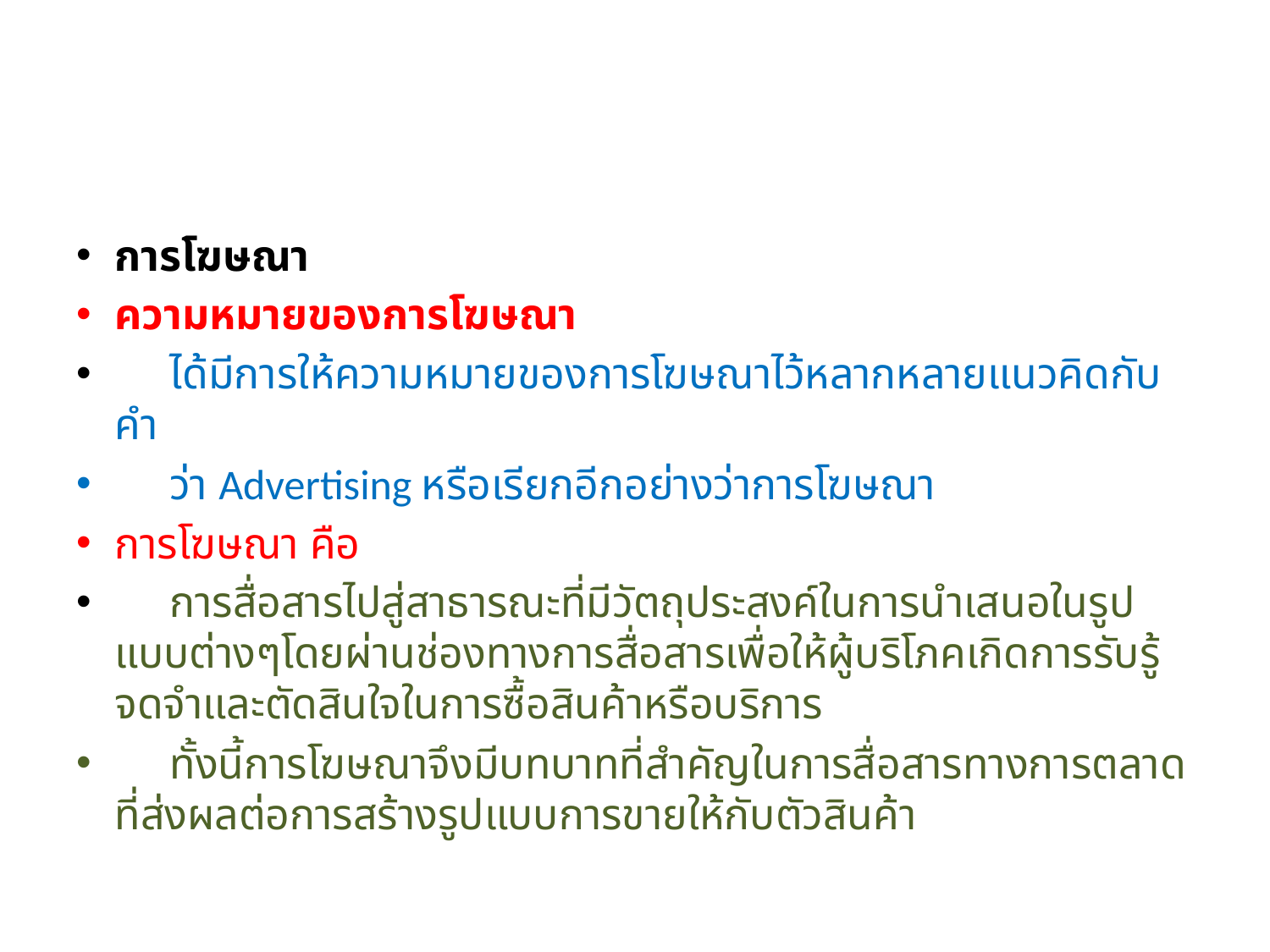

#
การโฆษณา
ความหมายของการโฆษณา
     ได้มีการให้ความหมายของการโฆษณาไว้หลากหลายแนวคิดกับคำ
     ว่า Advertising หรือเรียกอีกอย่างว่าการโฆษณา
การโฆษณา คือ
     การสื่อสารไปสู่สาธารณะที่มีวัตถุประสงค์ในการนำเสนอในรูปแบบต่างๆโดยผ่านช่องทางการสื่อสารเพื่อให้ผู้บริโภคเกิดการรับรู้ จดจำและตัดสินใจในการซื้อสินค้าหรือบริการ
     ทั้งนี้การโฆษณาจึงมีบทบาทที่สำคัญในการสื่อสารทางการตลาดที่ส่งผลต่อการสร้างรูปแบบการขายให้กับตัวสินค้า